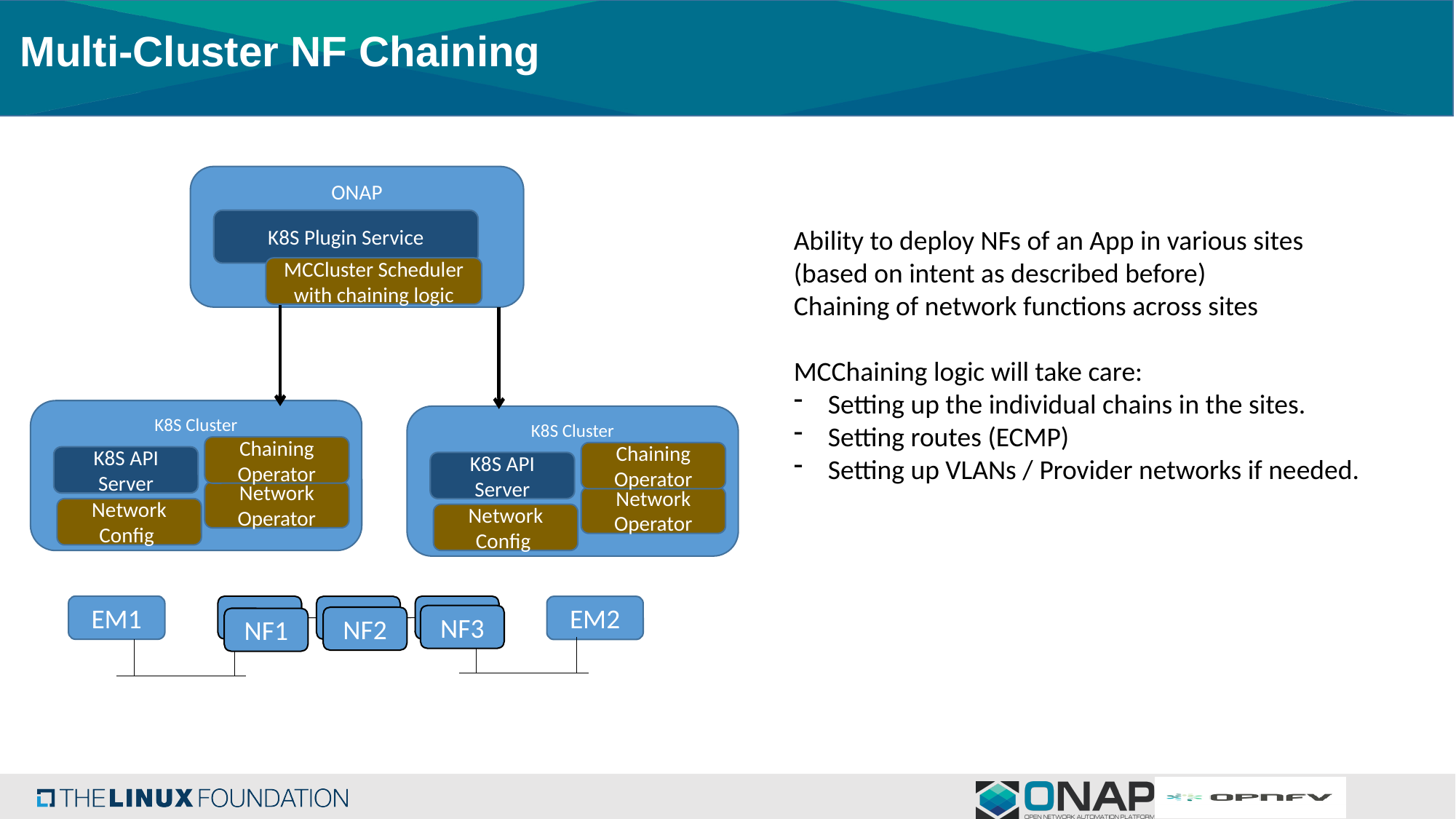

# Multi-Cluster NF Chaining
ONAP
K8S Plugin Service
Ability to deploy NFs of an App in various sites (based on intent as described before)
Chaining of network functions across sites

MCChaining logic will take care:
Setting up the individual chains in the sites.
Setting routes (ECMP)
Setting up VLANs / Provider networks if needed.

MCCluster Scheduler with chaining logic
K8S Cluster
K8S Cluster
Chaining Operator
Chaining Operator
K8S API Server
K8S API Server
Network Operator
Network Operator
Network Config
Network Config
EM1
NF1
NF3
NF2
EM2
NF3
NF2
NF1